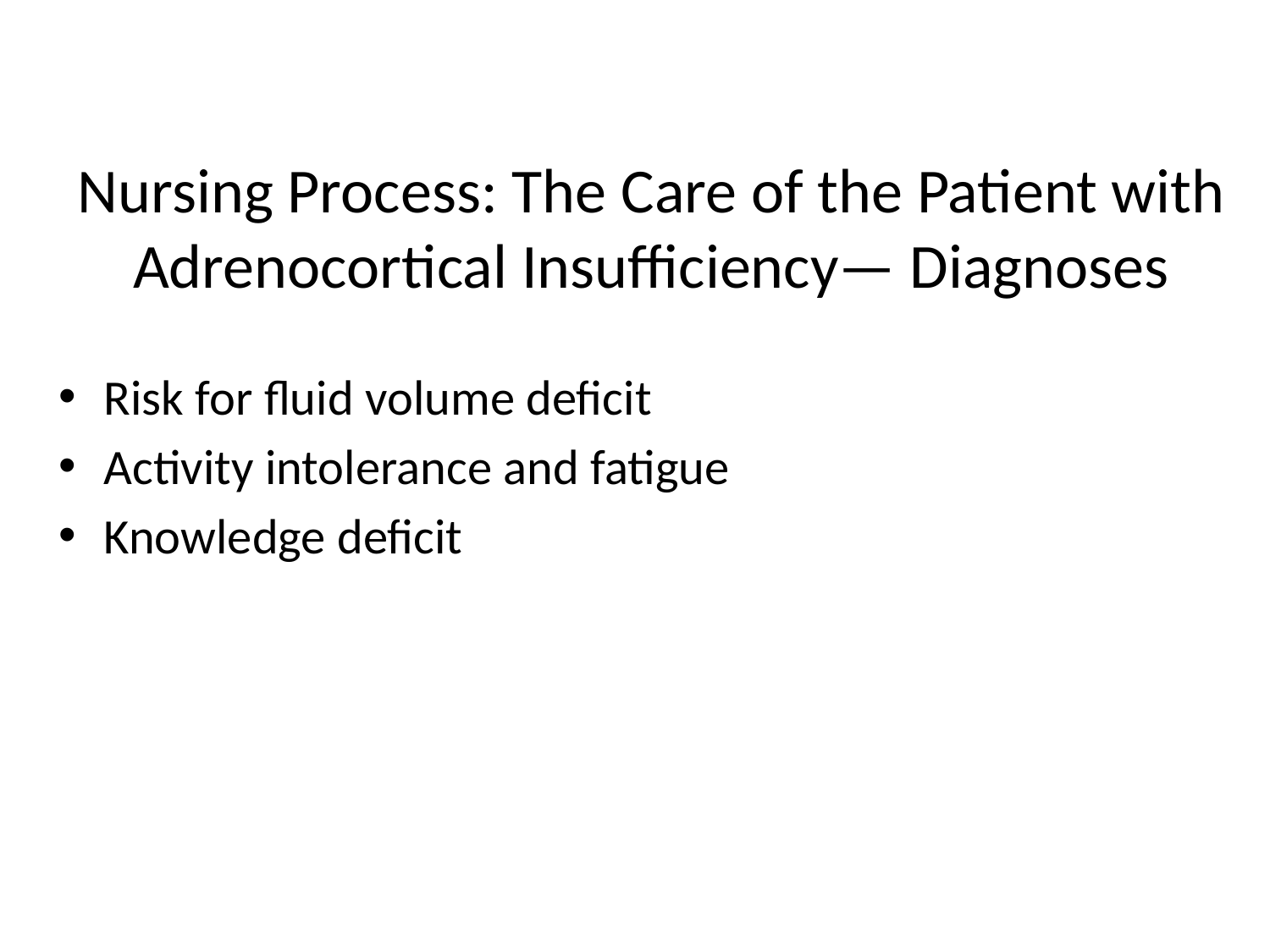

# Nursing Process: The Care of the Patient with Adrenocortical Insufficiency— Diagnoses
Risk for fluid volume deficit
Activity intolerance and fatigue
Knowledge deficit